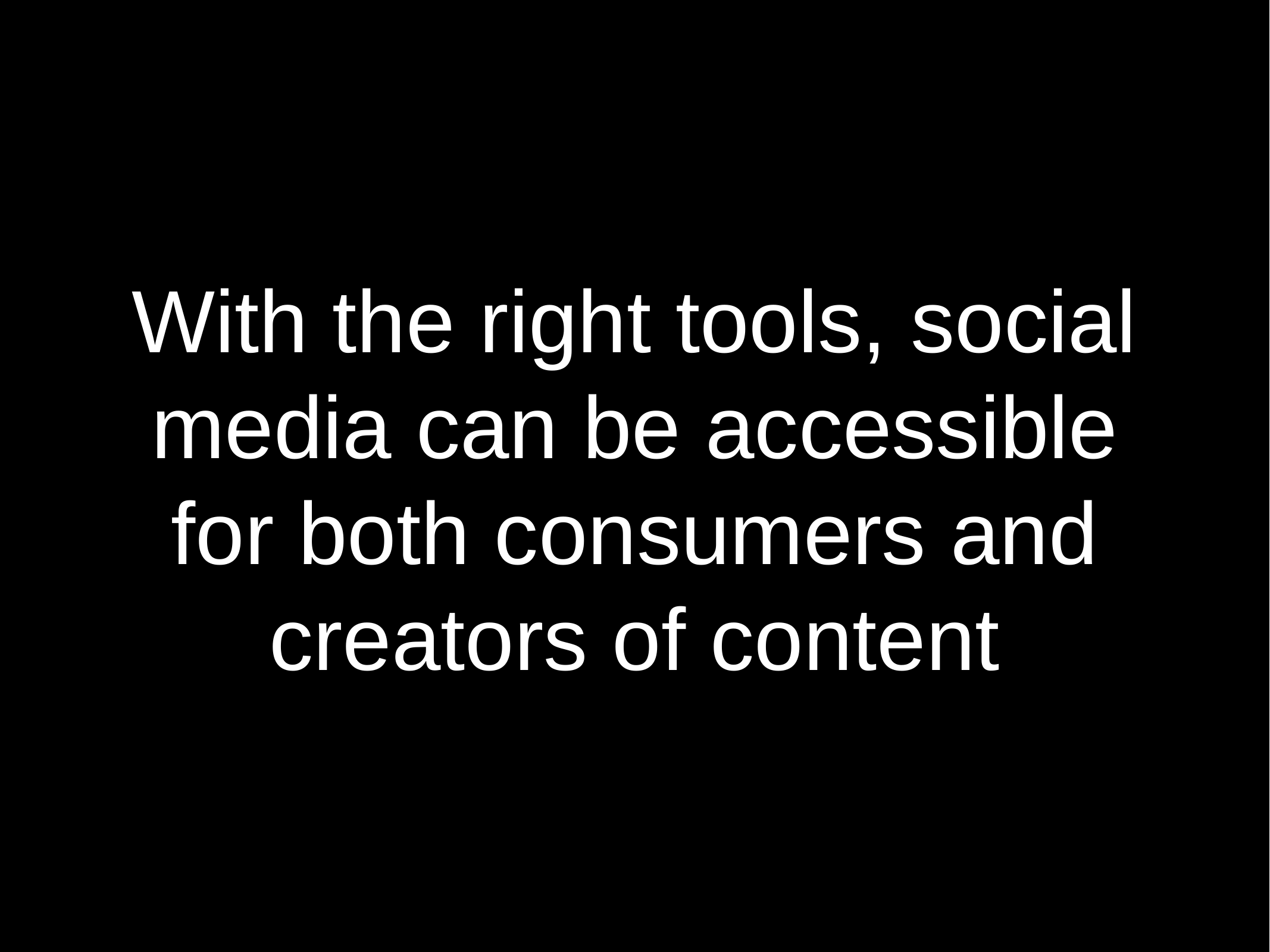

# With the right tools, social media can be accessible for both consumers and creators of content